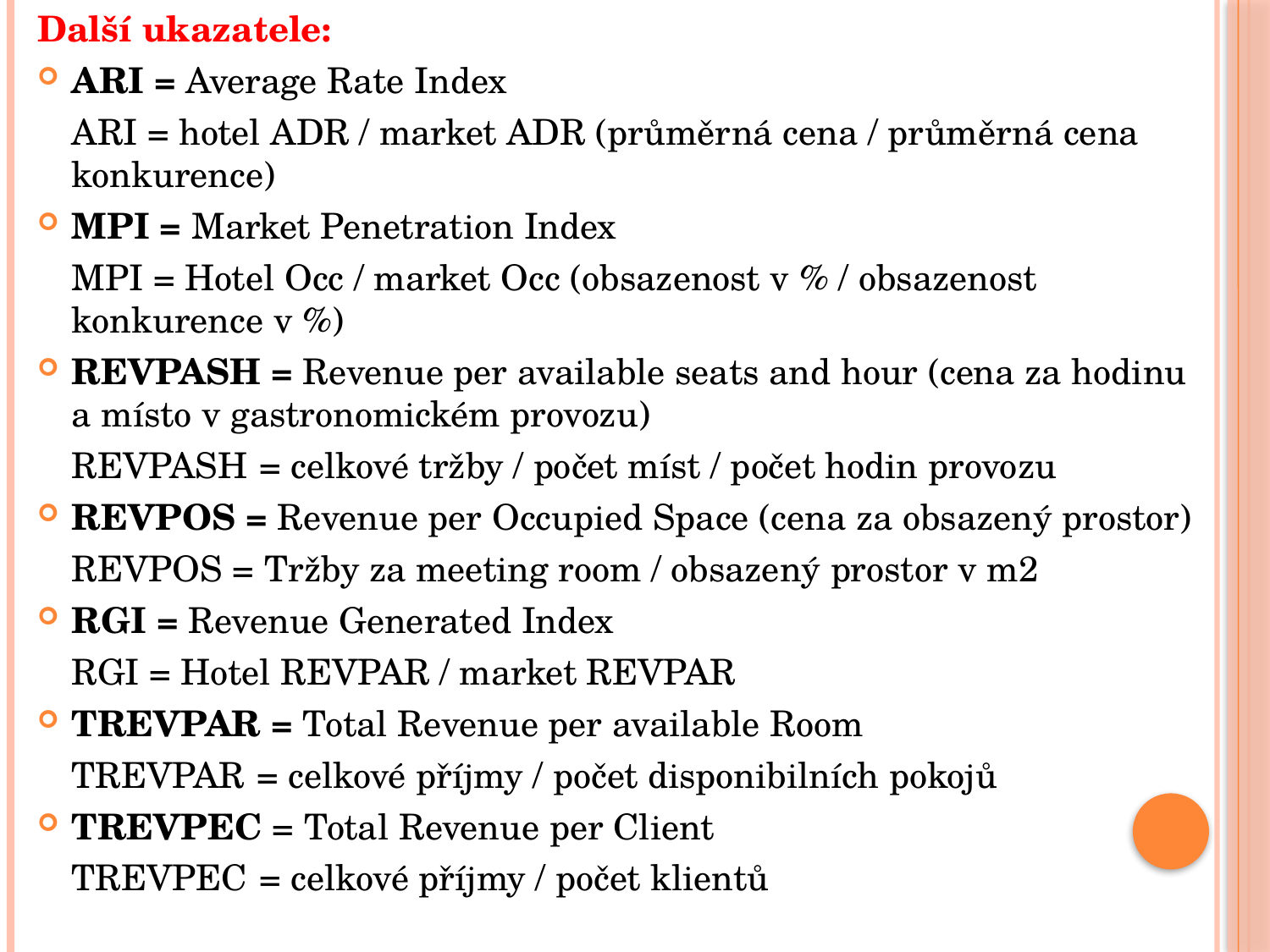

Další ukazatele:
ARI = Average Rate Index
	ARI = hotel ADR / market ADR (průměrná cena / průměrná cena konkurence)
MPI = Market Penetration Index
	MPI = Hotel Occ / market Occ (obsazenost v % / obsazenost konkurence v %)
REVPASH = Revenue per available seats and hour (cena za hodinu a místo v gastronomickém provozu)
	REVPASH = celkové tržby / počet míst / počet hodin provozu
REVPOS = Revenue per Occupied Space (cena za obsazený prostor)
	REVPOS = Tržby za meeting room / obsazený prostor v m2
RGI = Revenue Generated Index
	RGI = Hotel REVPAR / market REVPAR
TREVPAR = Total Revenue per available Room
	TREVPAR = celkové příjmy / počet disponibilních pokojů
TREVPEC = Total Revenue per Client
	TREVPEC = celkové příjmy / počet klientů

#